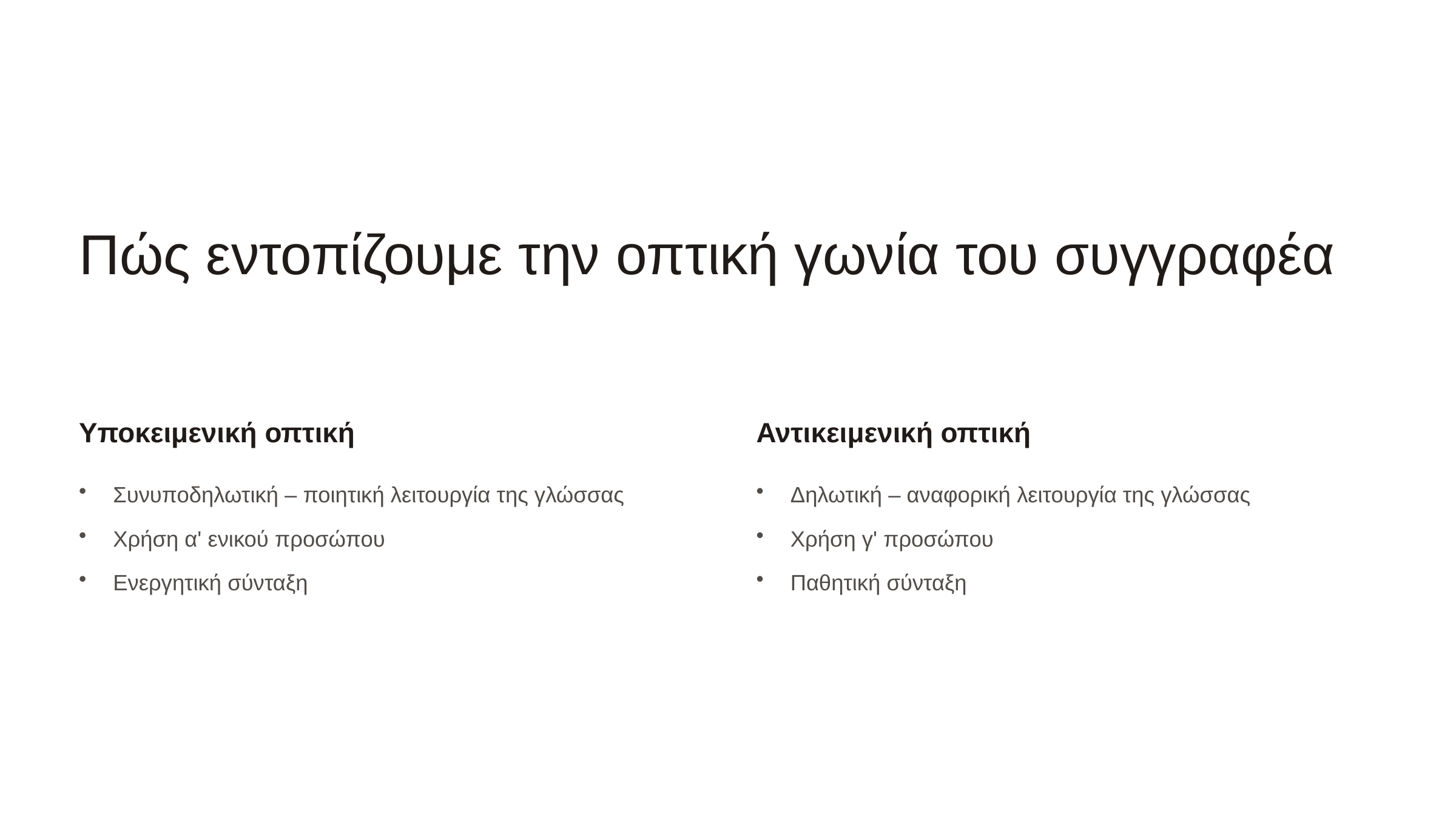

Πώς εντοπίζουμε την οπτική γωνία του συγγραφέα
Υποκειμενική οπτική
Αντικειμενική οπτική
Συνυποδηλωτική – ποιητική λειτουργία της γλώσσας
Δηλωτική – αναφορική λειτουργία της γλώσσας
Χρήση α' ενικού προσώπου
Χρήση γ' προσώπου
Ενεργητική σύνταξη
Παθητική σύνταξη